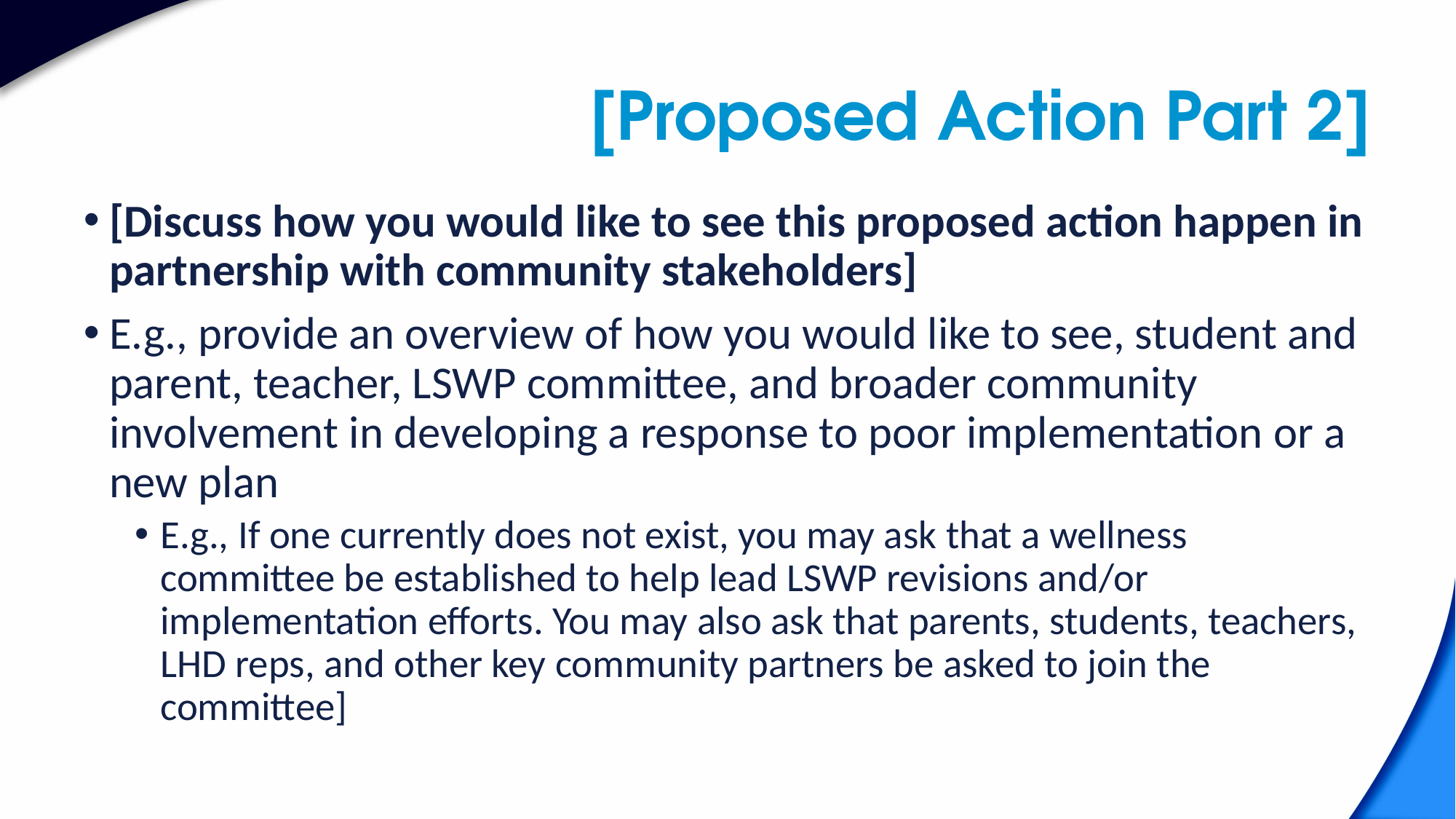

# [Proposed Action Part 2]
[Discuss how you would like to see this proposed action happen in partnership with community stakeholders]
E.g., provide an overview of how you would like to see, student and parent, teacher, LSWP committee, and broader community involvement in developing a response to poor implementation or a new plan
E.g., If one currently does not exist, you may ask that a wellness committee be established to help lead LSWP revisions and/or implementation efforts. You may also ask that parents, students, teachers, LHD reps, and other key community partners be asked to join the committee]